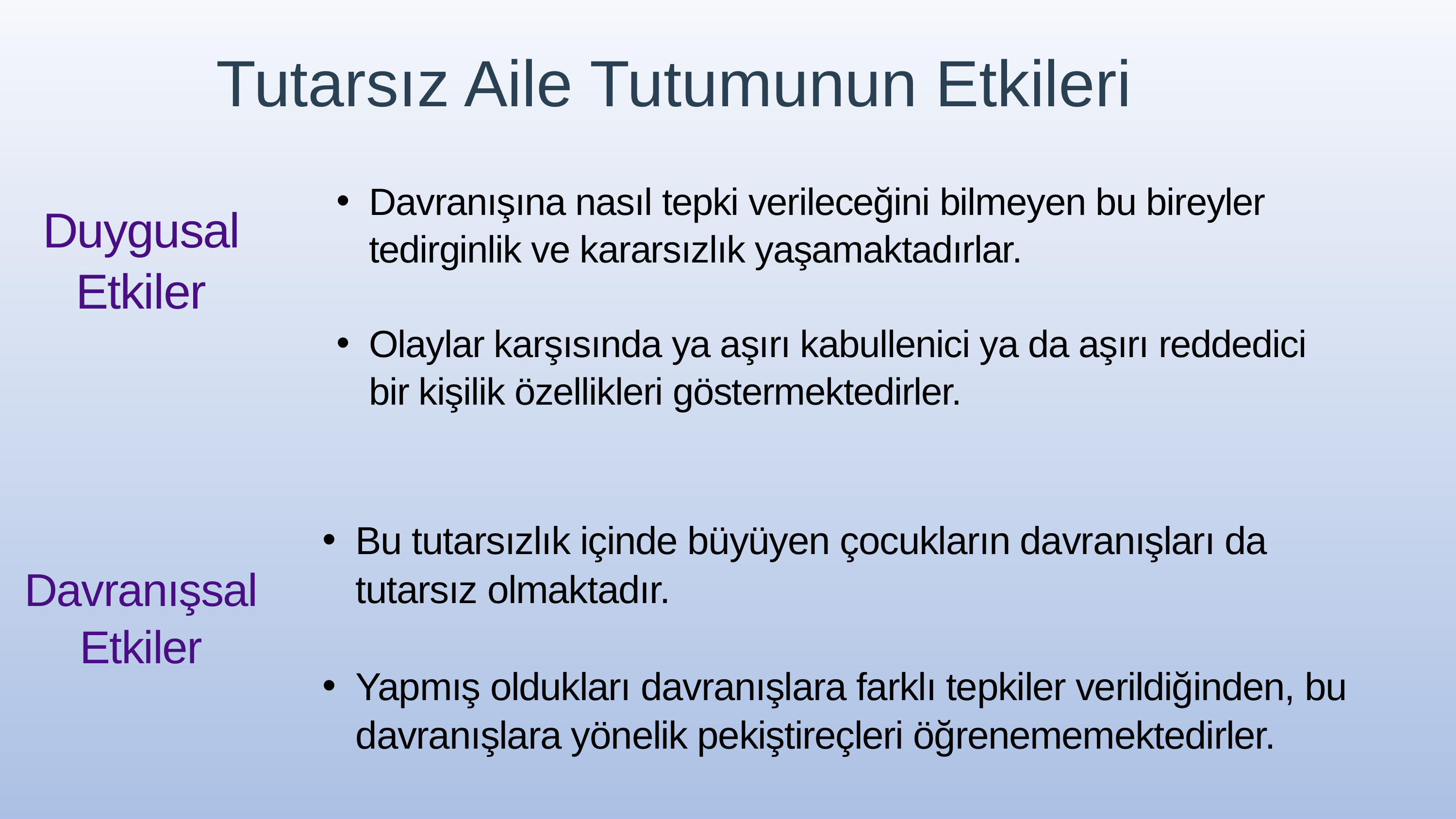

Tutarsız Aile Tutumunun Etkileri
Davranışına nasıl tepki verileceğini bilmeyen bu bireyler tedirginlik ve kararsızlık yaşamaktadırlar.

Olaylar karşısında ya aşırı kabullenici ya da aşırı reddedici bir kişilik özellikleri göstermektedirler.

Duygusal
Etkiler
Bu tutarsızlık içinde büyüyen çocukların davranışları da tutarsız olmaktadır.

Yapmış oldukları davranışlara farklı tepkiler verildiğinden, bu davranışlara yönelik pekiştireçleri öğrenememektedirler.
Davranışsal
Etkiler